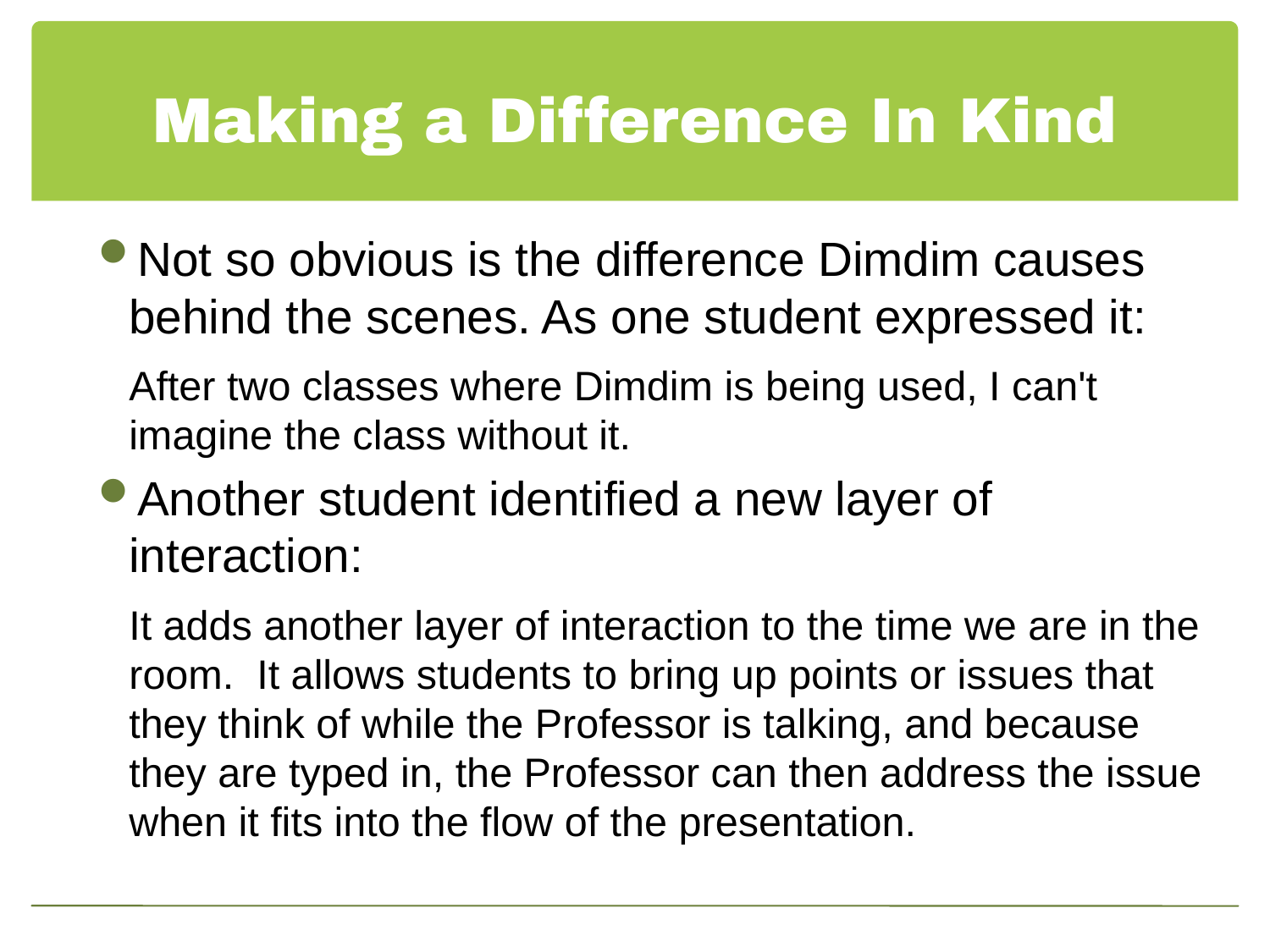

# Making a Difference In Kind
Not so obvious is the difference Dimdim causes behind the scenes. As one student expressed it:
After two classes where Dimdim is being used, I can't imagine the class without it.
Another student identified a new layer of interaction:
It adds another layer of interaction to the time we are in the room.  It allows students to bring up points or issues that they think of while the Professor is talking, and because they are typed in, the Professor can then address the issue when it fits into the flow of the presentation.